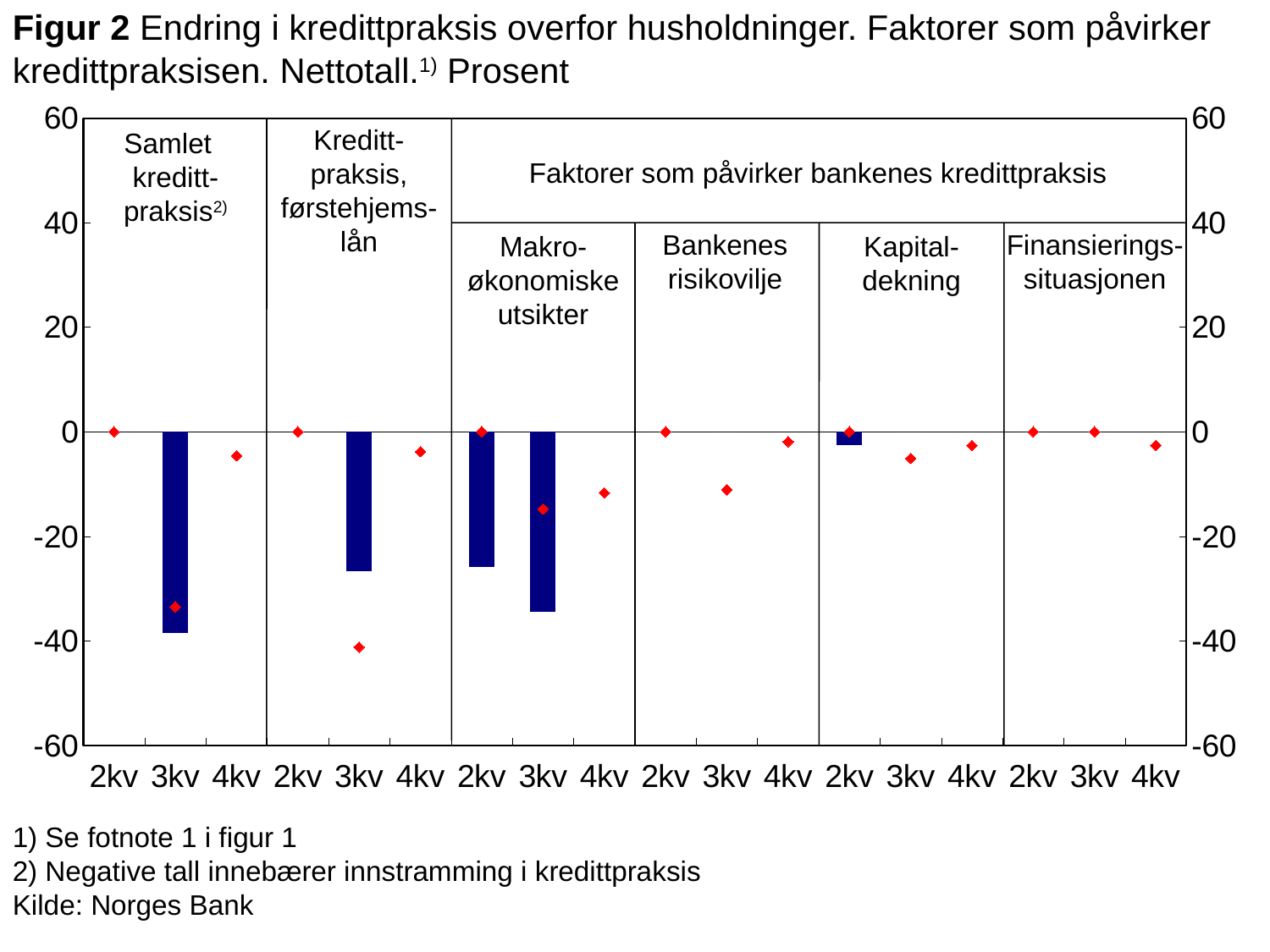

Figur 2 Endring i kredittpraksis overfor husholdninger. Faktorer som påvirker kredittpraksisen. Nettotall.1) Prosent

[unsupported chart]

Kreditt-praksis, førstehjems-lån
Samlet   kreditt-praksis2)

Faktorer som påvirker bankenes kredittpraksis
Bankenes risikovilje
Finansierings-situasjonen

Makro-økonomiske utsikter

Kapital-dekning
1) Se fotnote 1 i figur 1
2) Negative tall innebærer innstramming i kredittpraksis
Kilde: Norges Bank